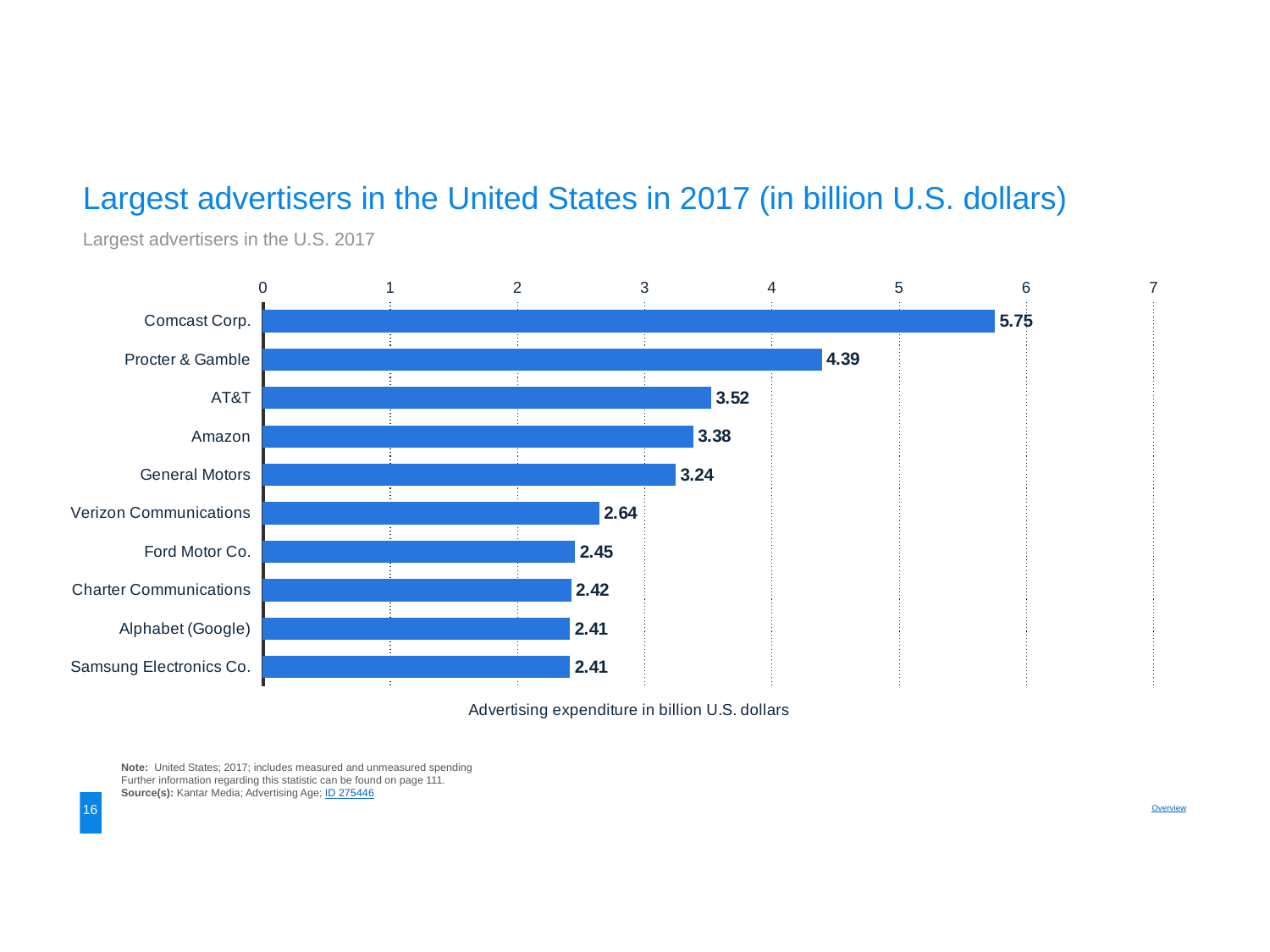

# Largest advertisers
Largest advertisers in the United States in 2017 (in billion U.S. dollars)
Largest advertisers in the U.S. 2017

### Chart:

| Category | data |
|---|---|
| Comcast Corp. | 5.75 |
| Procter & Gamble | 4.39 |
| AT&T | 3.52 |
| Amazon | 3.38 |
| General Motors | 3.24 |
| Verizon Communications | 2.64 |
| Ford Motor Co. | 2.45 |
| Charter Communications | 2.42 |
| Alphabet (Google) | 2.41 |
| Samsung Electronics Co. | 2.41 |
Note:  United States; 2017; includes measured and unmeasured spending
Further information regarding this statistic can be found on page 111.
Source(s): Kantar Media; Advertising Age; ID 275446

16
Overview